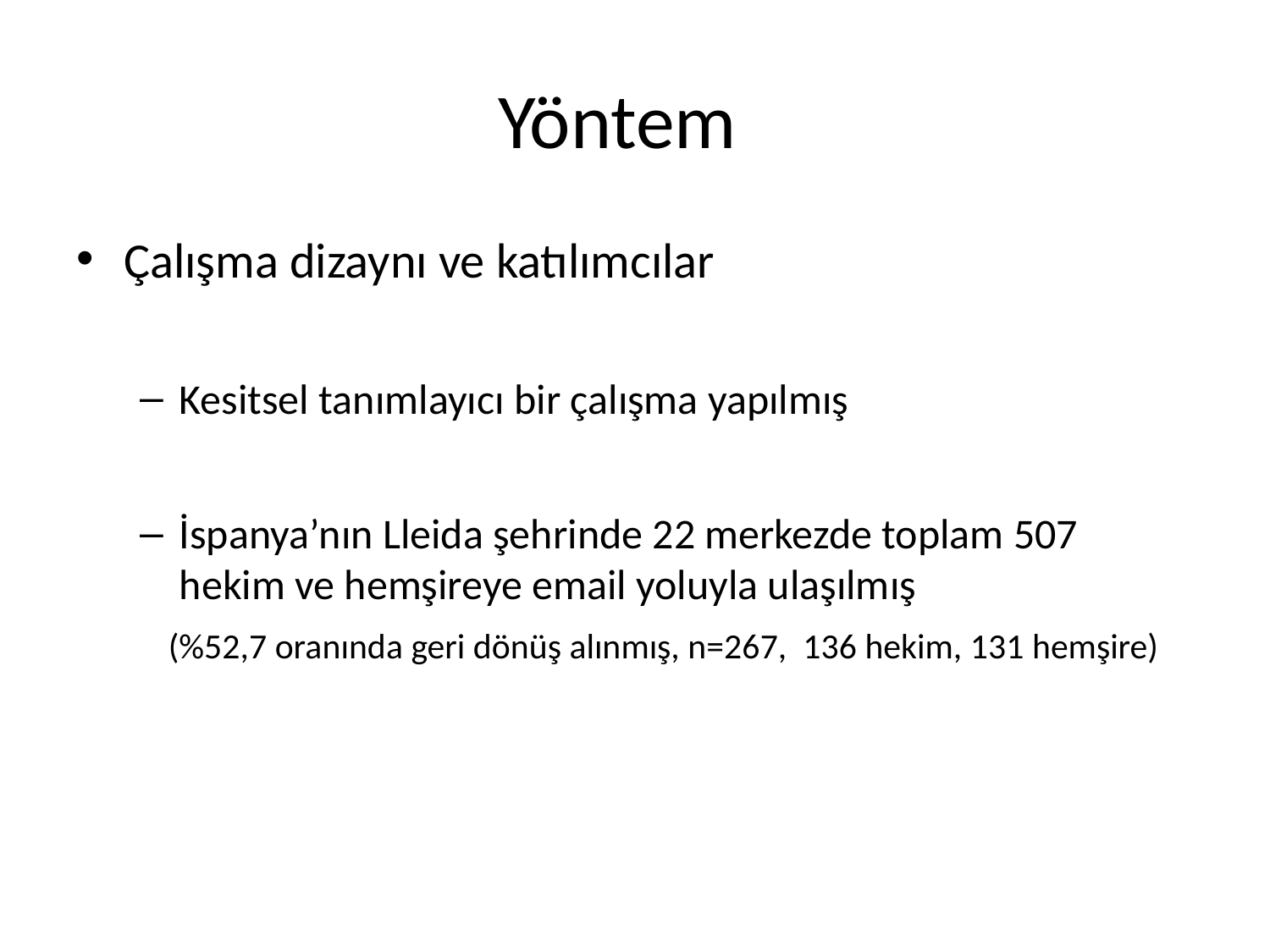

# Yöntem
Çalışma dizaynı ve katılımcılar

Kesitsel tanımlayıcı bir çalışma yapılmış

İspanya’nın Lleida şehrinde 22 merkezde toplam 507 hekim ve hemşireye email yoluyla ulaşılmış
   (%52,7 oranında geri dönüş alınmış, n=267,  136 hekim, 131 hemşire)